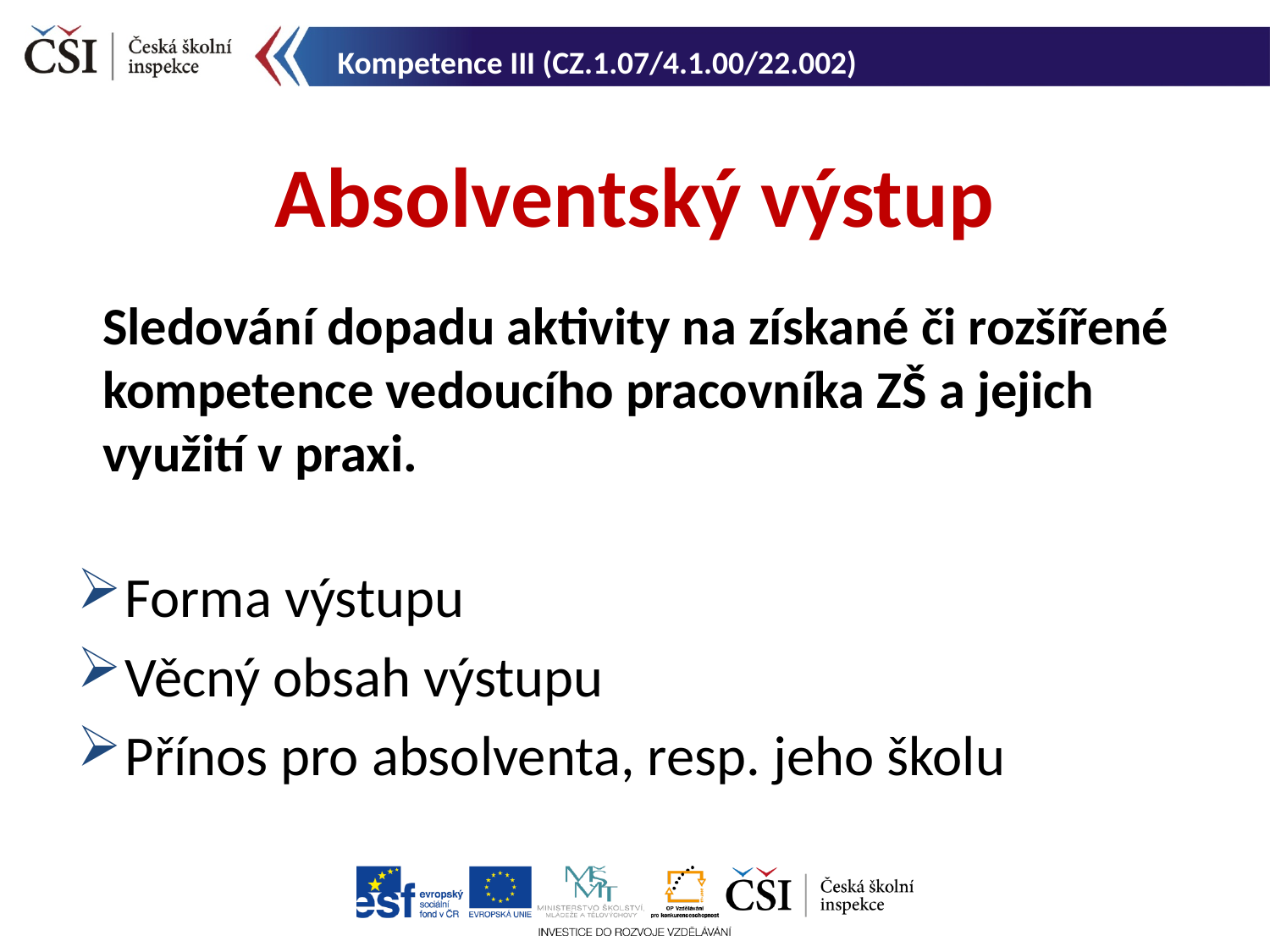

Kompetence III (CZ.1.07/4.1.00/22.002)

Absolventský výstup
Sledování dopadu aktivity na získané či rozšířené kompetence vedoucího pracovníka ZŠ a jejich využití v praxi.

Forma výstupu
Věcný obsah výstupu
Přínos pro absolventa, resp. jeho školu